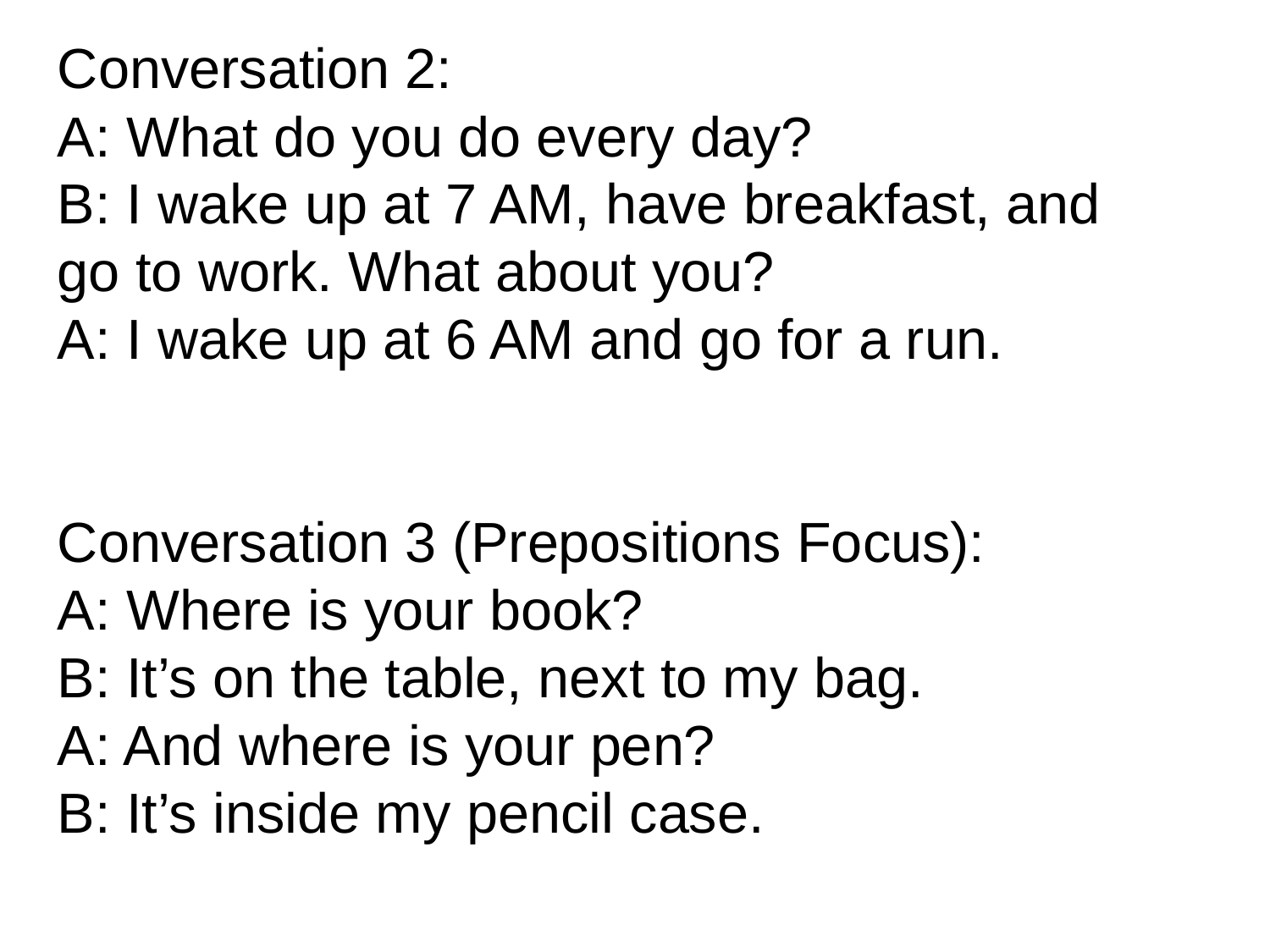

Conversation 2:
A: What do you do every day?
B: I wake up at 7 AM, have breakfast, and go to work. What about you?
A: I wake up at 6 AM and go for a run.

Conversation 3 (Prepositions Focus):
A: Where is your book?
B: It’s on the table, next to my bag.
A: And where is your pen?
B: It’s inside my pencil case.